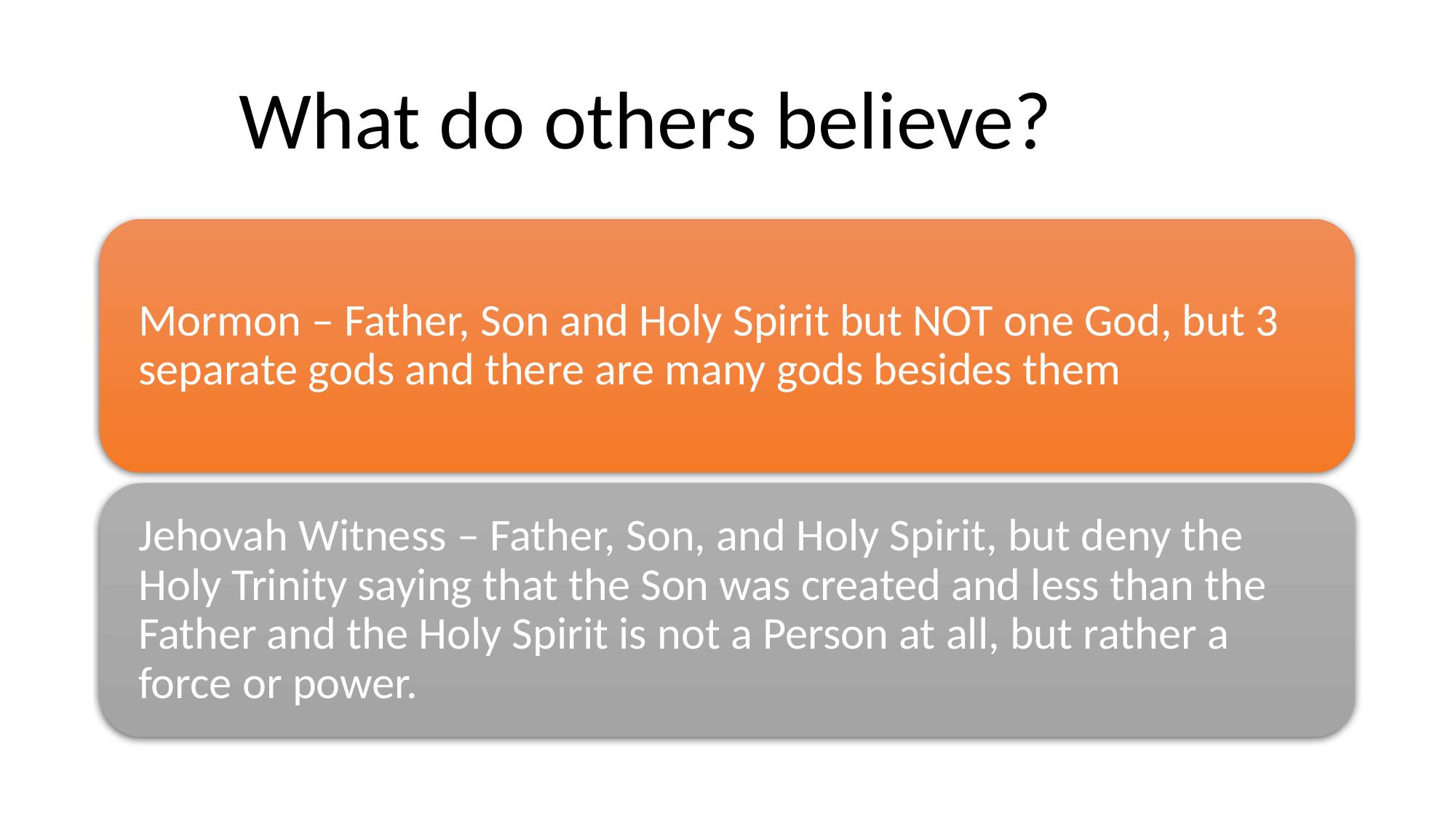

# What do others believe?
Mormon – Father, Son and Holy Spirit but NOT one God, but 3 separate gods and there are many gods besides them
Jehovah Witness – Father, Son, and Holy Spirit, but deny the Holy Trinity saying that the Son was created and less than the Father and the Holy Spirit is not a Person at all, but rather a force or power.